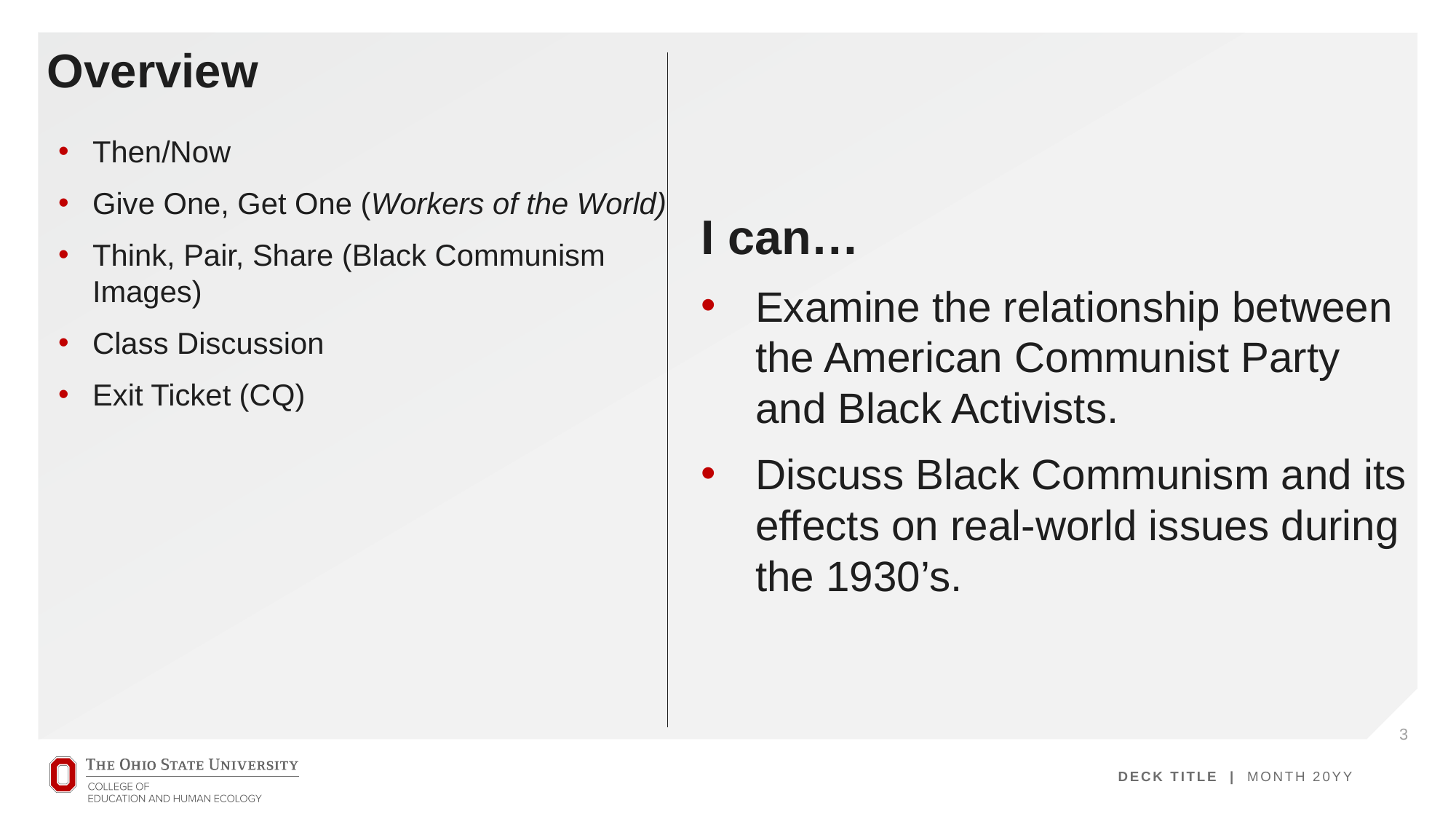

Overview
Then/Now
Give One, Get One (Workers of the World)
Think, Pair, Share (Black Communism Images)
Class Discussion
Exit Ticket (CQ)
I can…
Examine the relationship between the American Communist Party and Black Activists.
Discuss Black Communism and its effects on real-world issues during the 1930’s.
3